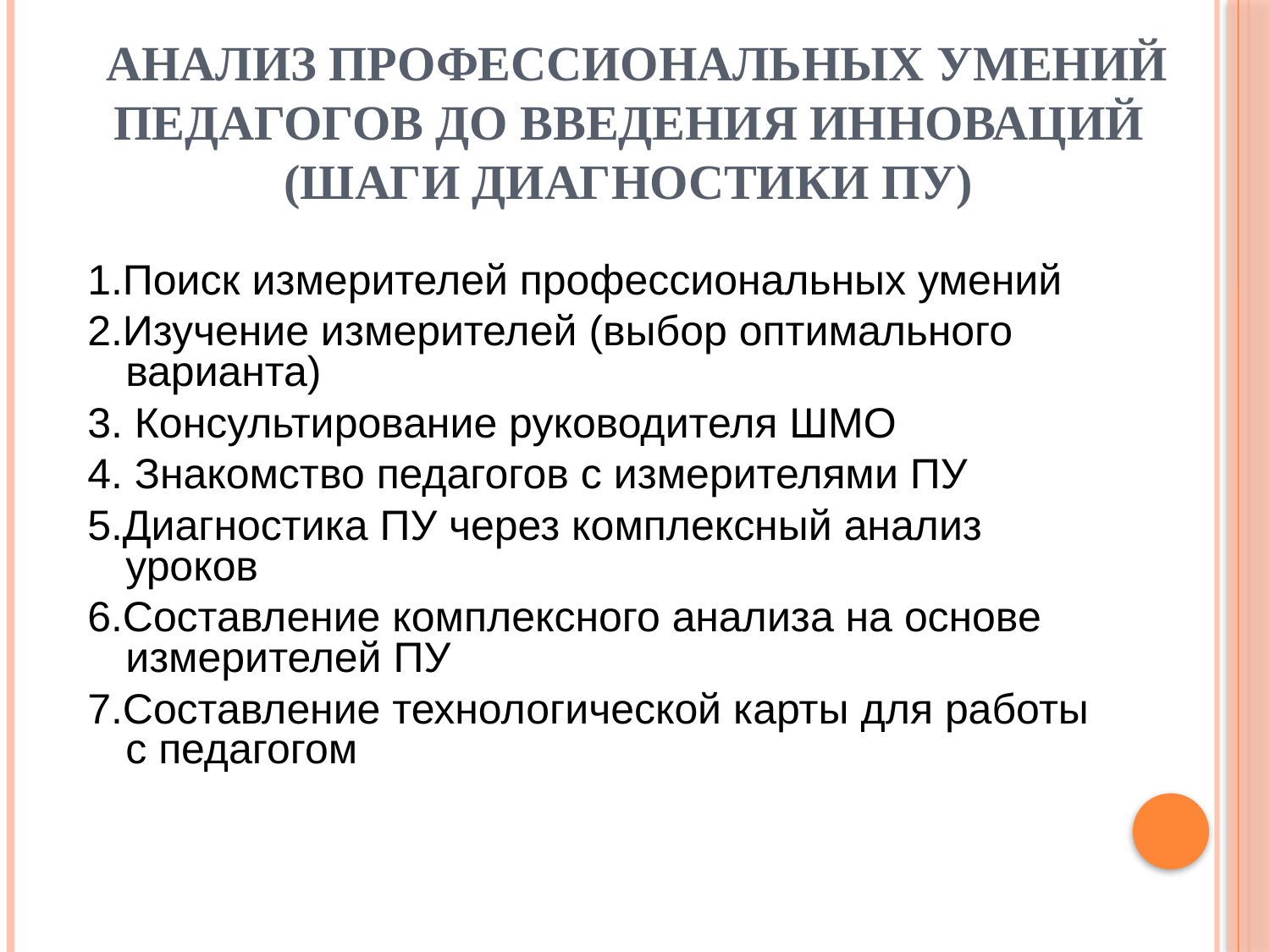

# Анализ профессиональных умений педагогов до введения инноваций (шаги диагностики ПУ)
1.Поиск измерителей профессиональных умений
2.Изучение измерителей (выбор оптимального варианта)
3. Консультирование руководителя ШМО
4. Знакомство педагогов с измерителями ПУ
5.Диагностика ПУ через комплексный анализ  уроков
6.Составление комплексного анализа на основе измерителей ПУ
7.Составление технологической карты для работы с педагогом